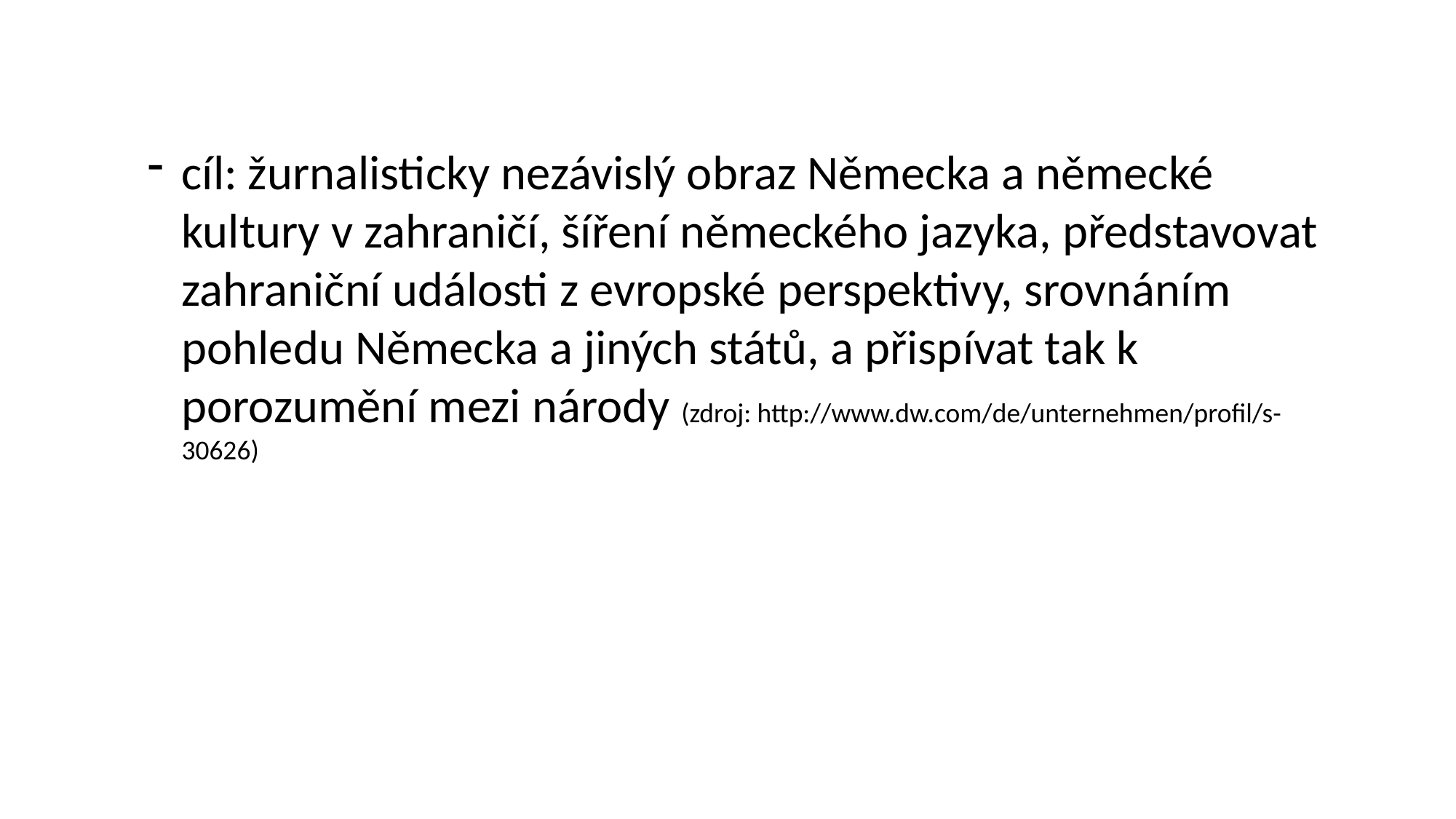

cíl: žurnalisticky nezávislý obraz Německa a německé kultury v zahraničí, šíření německého jazyka, představovat zahraniční události z evropské perspektivy, srovnáním pohledu Německa a jiných států, a přispívat tak k porozumění mezi národy (zdroj: http://www.dw.com/de/unternehmen/profil/s-30626)